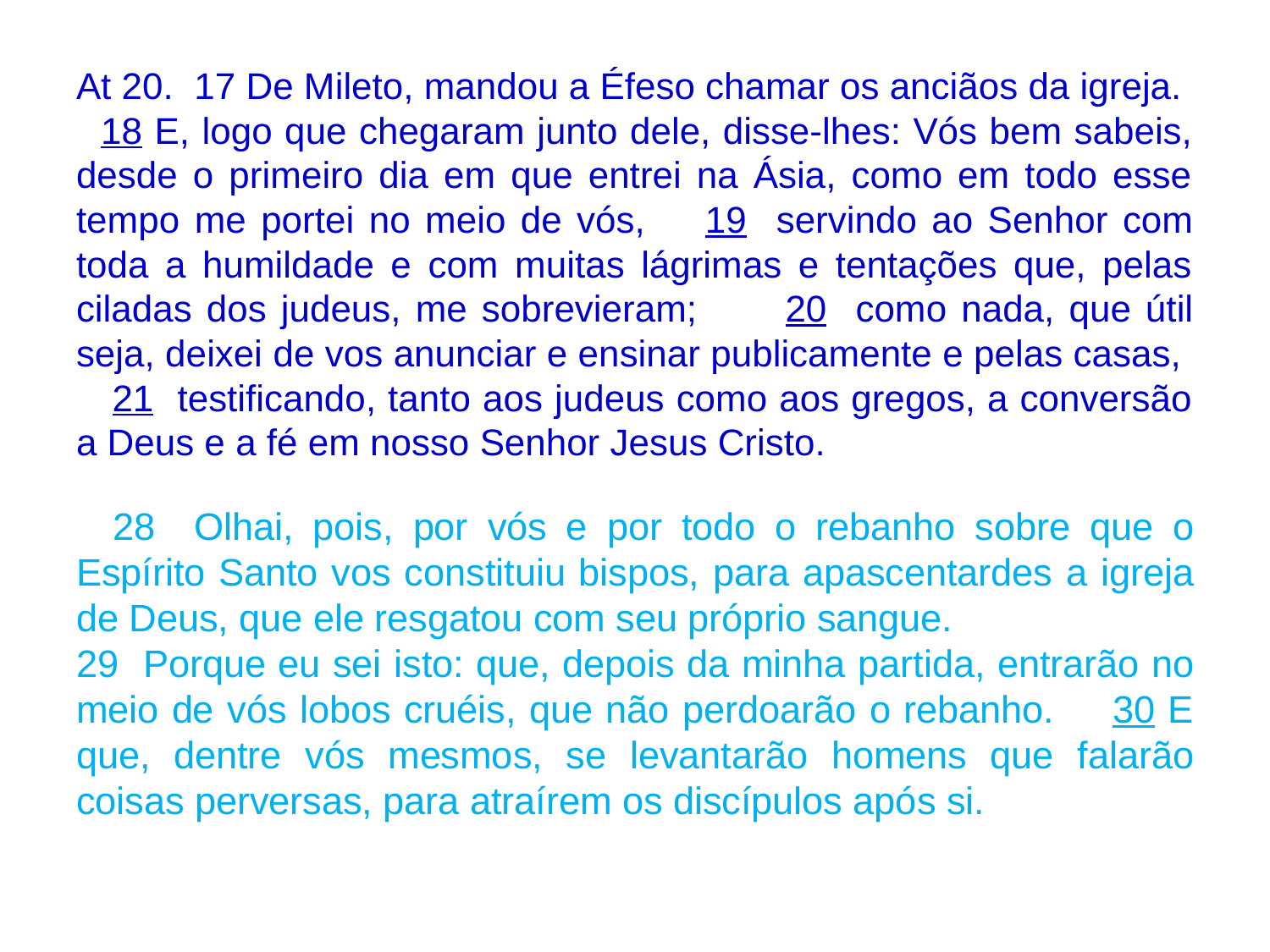

At 20.  17 De Mileto, mandou a Éfeso chamar os anciãos da igreja.    18 E, logo que chegaram junto dele, disse-lhes: Vós bem sabeis, desde o primeiro dia em que entrei na Ásia, como em todo esse tempo me portei no meio de vós,    19  servindo ao Senhor com toda a humildade e com muitas lágrimas e tentações que, pelas ciladas dos judeus, me sobrevieram;      20  como nada, que útil seja, deixei de vos anunciar e ensinar publicamente e pelas casas,     21  testificando, tanto aos judeus como aos gregos, a conversão a Deus e a fé em nosso Senhor Jesus Cristo.

  28  Olhai, pois, por vós e por todo o rebanho sobre que o Espírito Santo vos constituiu bispos, para apascentardes a igreja de Deus, que ele resgatou com seu próprio sangue.
29  Porque eu sei isto: que, depois da minha partida, entrarão no meio de vós lobos cruéis, que não perdoarão o rebanho.	30 E que, dentre vós mesmos, se levantarão homens que falarão coisas perversas, para atraírem os discípulos após si.